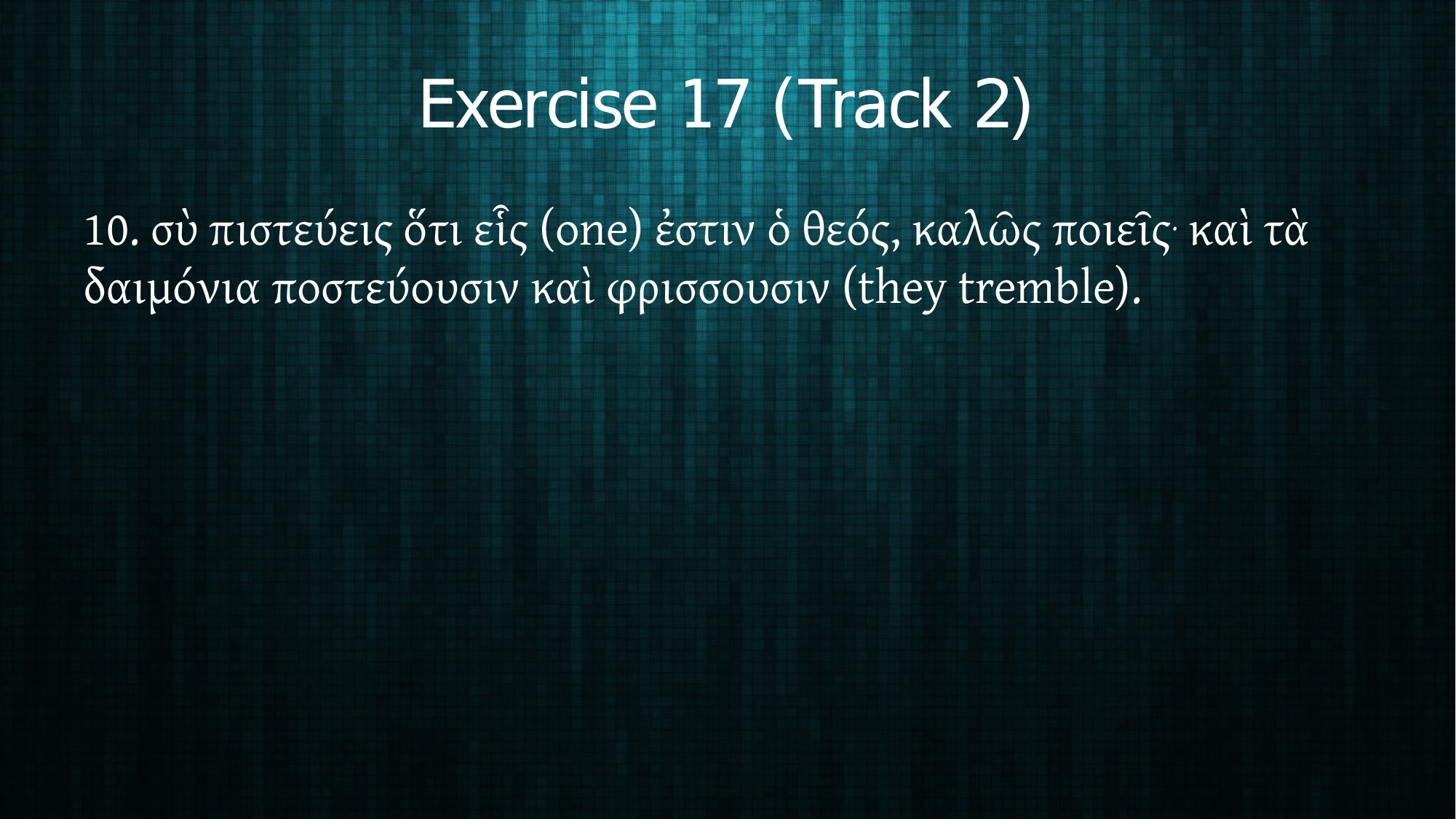

# Exercise 17 (Track 2)
10. σὺ πιστεύεις ὅτι εἷς (one) ἐστιν ὁ θεός, καλῶς ποιεῖς. καὶ τὰ δαιμόνια ποστεύουσιν καὶ φρισσουσιν (they tremble).